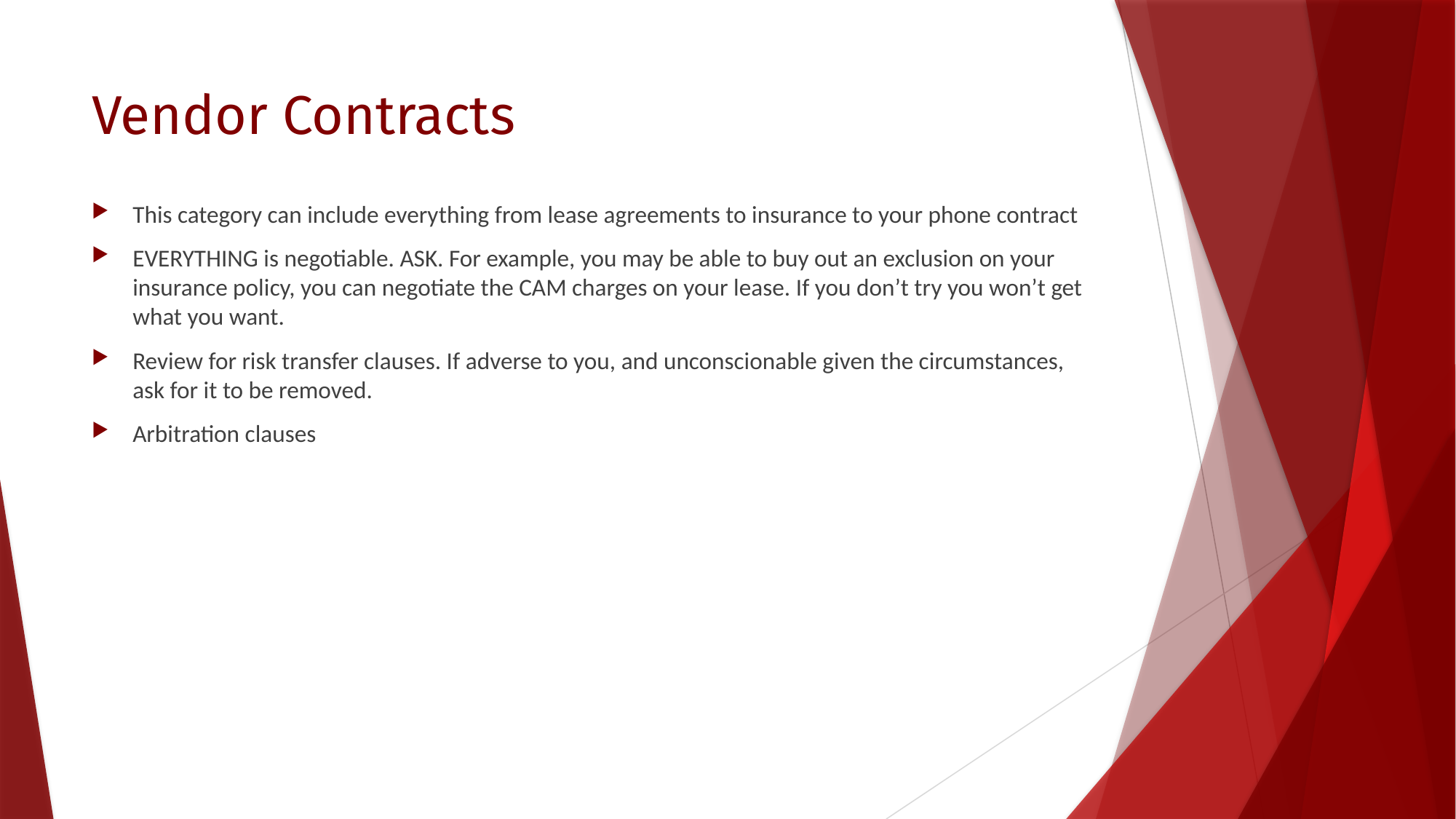

# Vendor Contracts
This category can include everything from lease agreements to insurance to your phone contract
EVERYTHING is negotiable. ASK. For example, you may be able to buy out an exclusion on your insurance policy, you can negotiate the CAM charges on your lease. If you don’t try you won’t get what you want.
Review for risk transfer clauses. If adverse to you, and unconscionable given the circumstances, ask for it to be removed.
Arbitration clauses